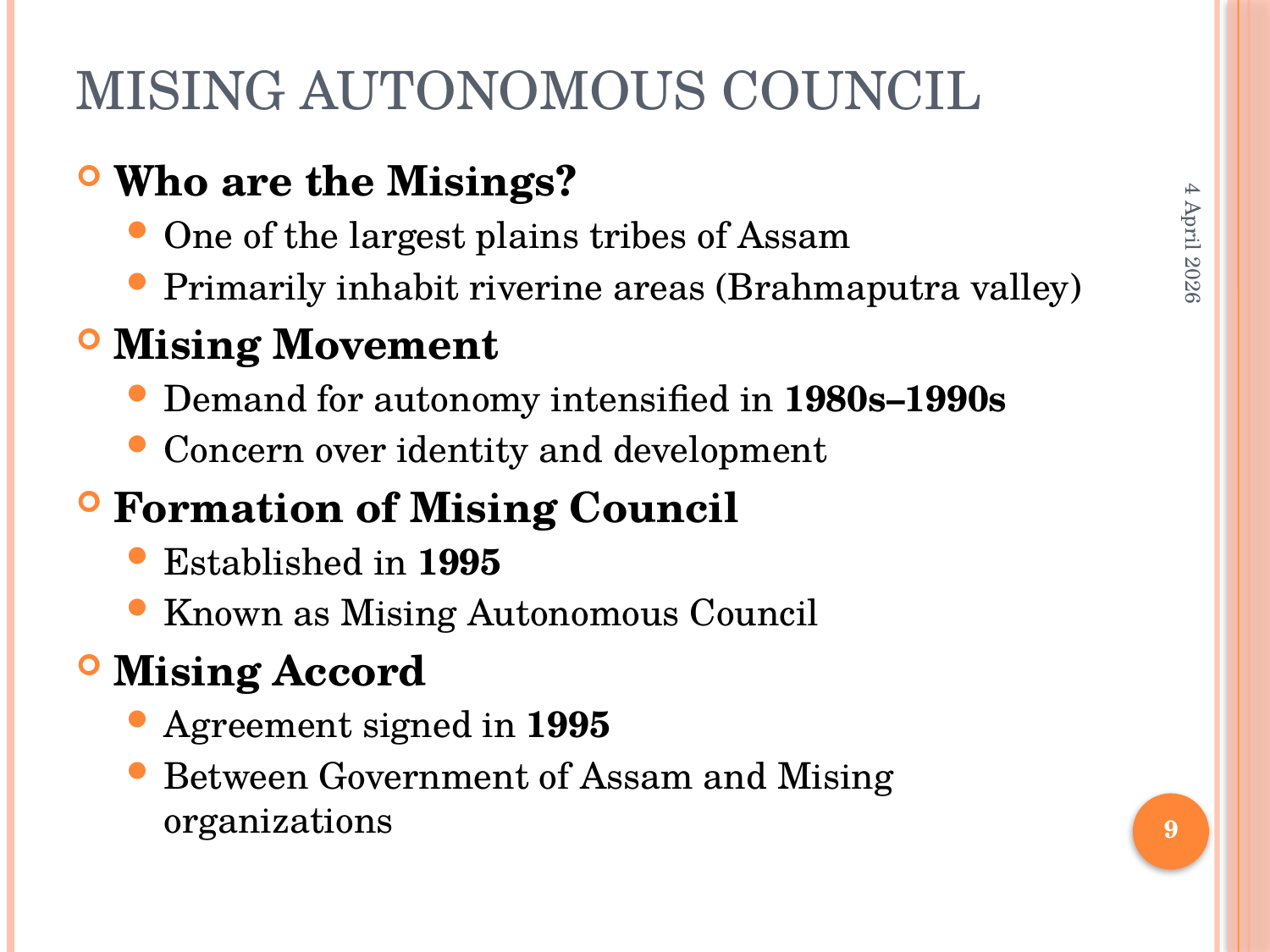

# MISING AUTONOMOUS COUNCIL
Who are the Misings?
One of the largest plains tribes of Assam
Primarily inhabit riverine areas (Brahmaputra valley)
Mising Movement
Demand for autonomy intensified in 1980s–1990s
Concern over identity and development
Formation of Mising Council
Established in 1995
Known as Mising Autonomous Council
Mising Accord
Agreement signed in 1995
Between Government of Assam and Mising organizations

4 April 2026
9